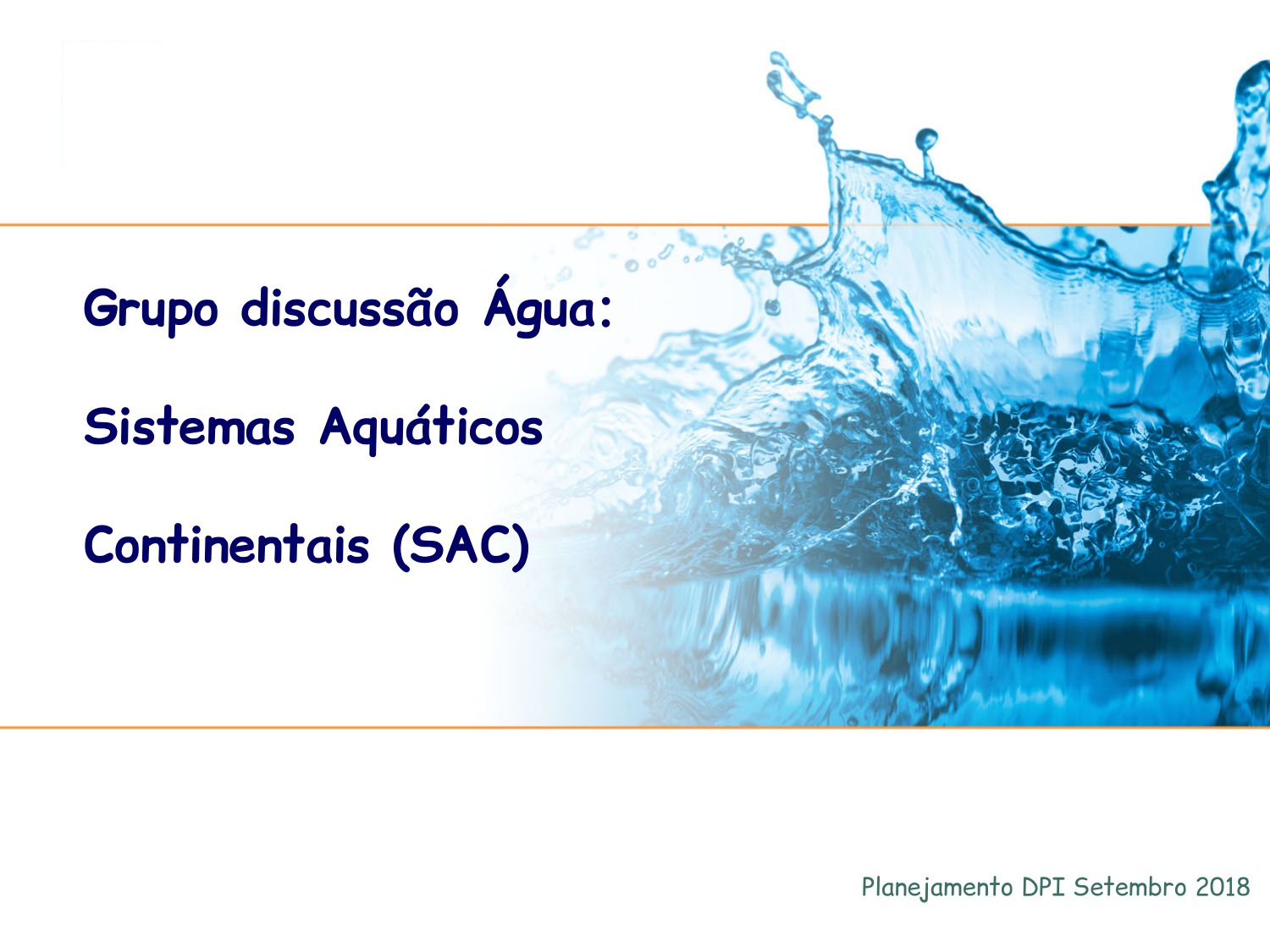

Grupo discussão Água: Sistemas Aquáticos Continentais (SAC)